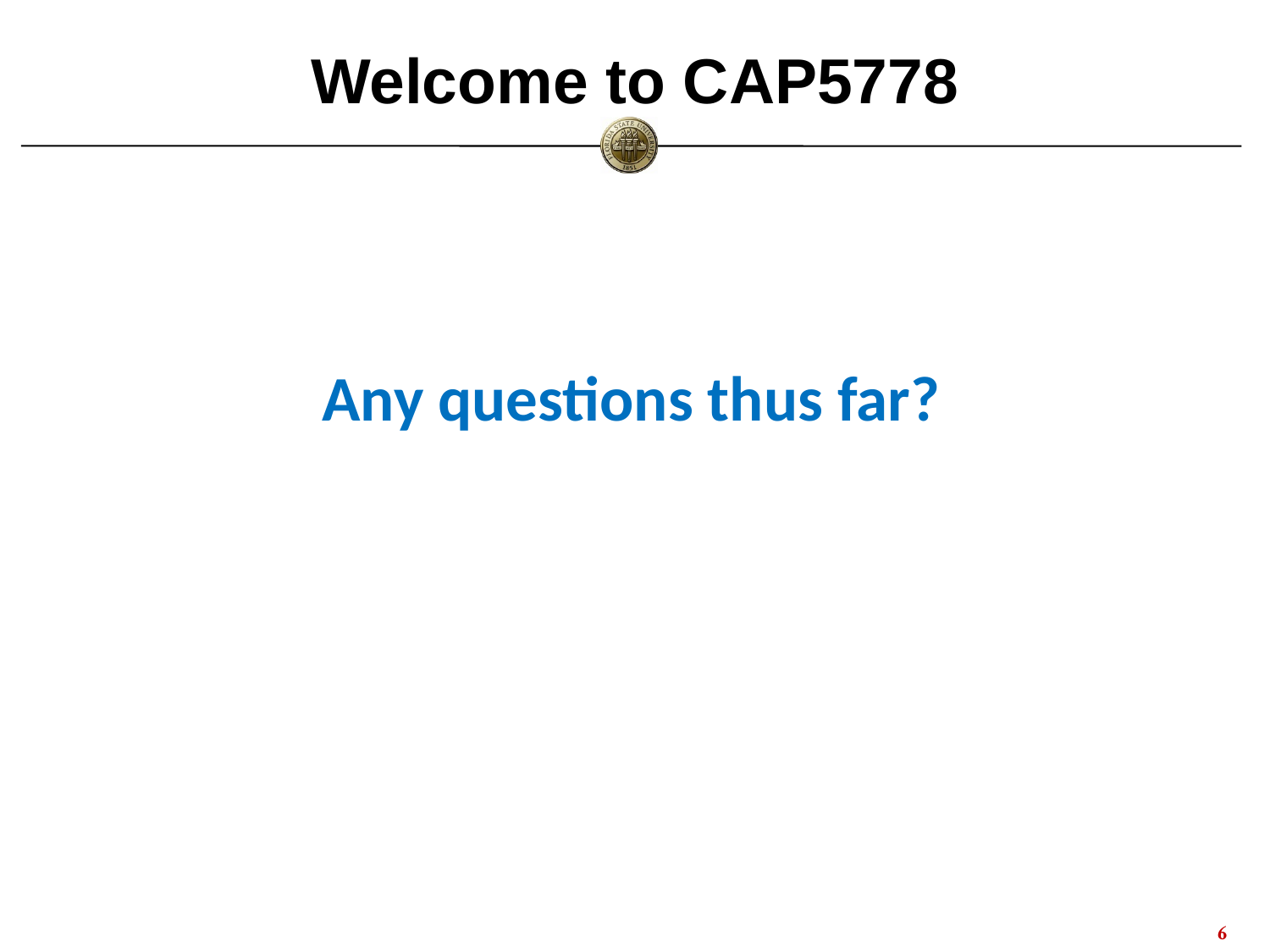

# Welcome to CAP5778
Any questions thus far?
6